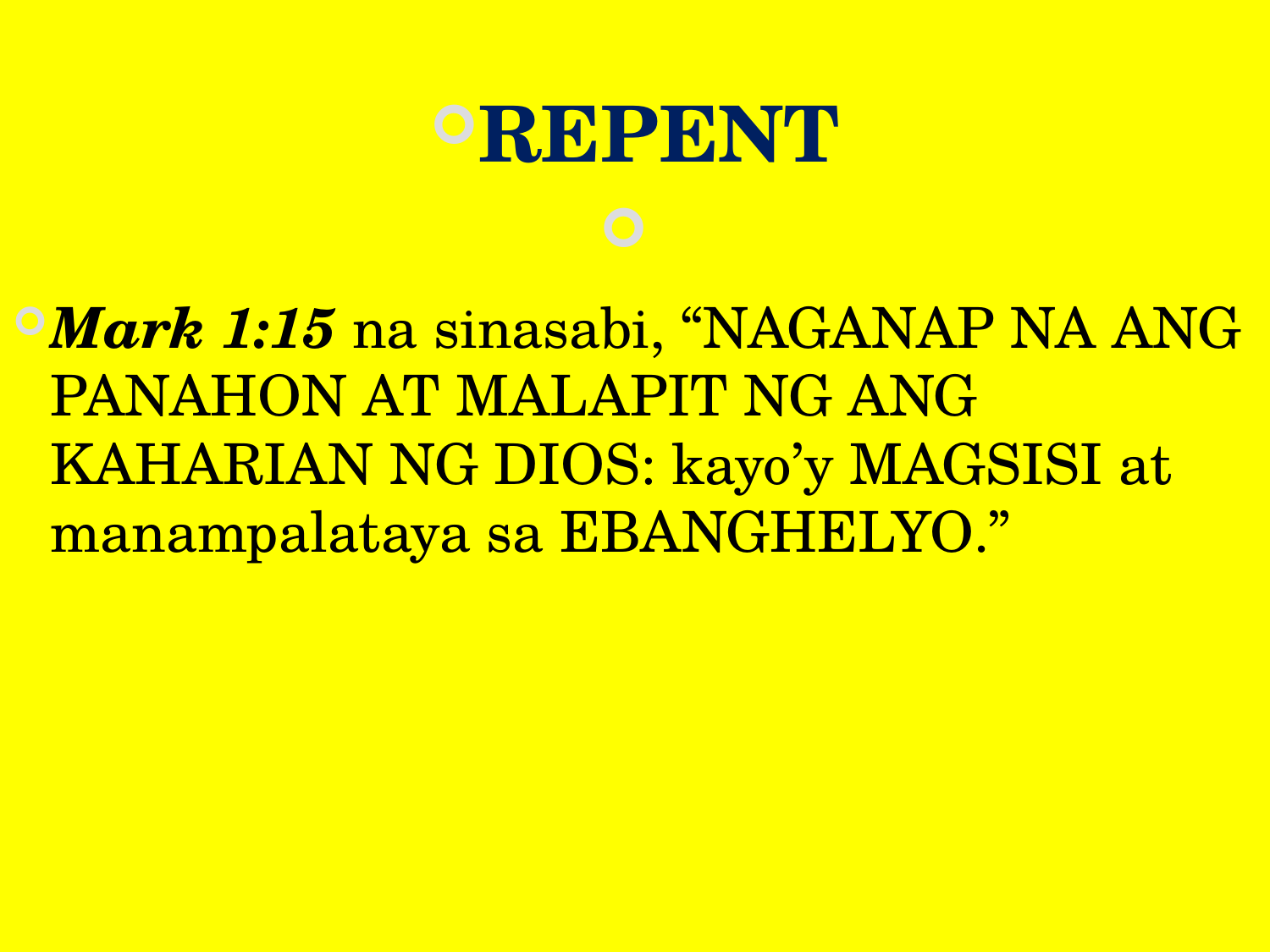

REPENT

Mark 1:15 na sinasabi, “NAGANAP NA ANG PANAHON AT MALAPIT NG ANG KAHARIAN NG DIOS: kayo’y MAGSISI at manampalataya sa EBANGHELYO.”
#